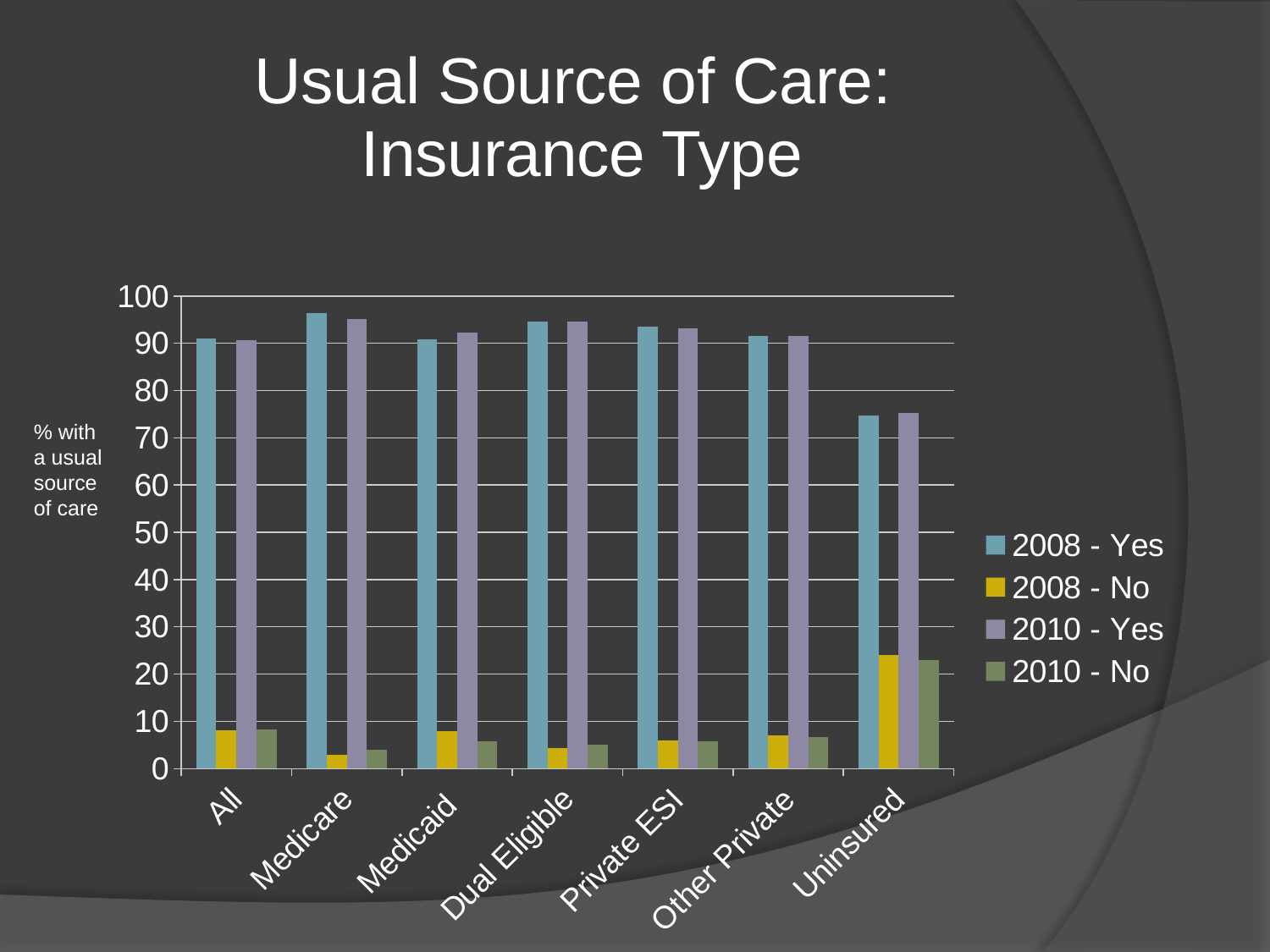

# Usual Source of Care: Insurance Type

### Chart

| Category | 2008 - Yes | 2008 - No | 2010 - Yes | 2010 - No |
|---|---|---|---|---|
| All | 91.1 | 8.1 | 90.6 | 8.200000000000001 |
| Medicare | 96.3 | 2.9 | 95.2 | 3.9 |
| Medicaid  | 90.9 | 8.0 | 92.2 | 5.7 |
| Dual Eligible | 94.6 | 4.4 | 94.6 | 5.1 |
| Private ESI | 93.5 | 5.9 | 93.2 | 5.8 |
| Other Private | 91.5 | 7.0 | 91.6 | 6.7 |
| Uninsured | 74.8 | 24.0 | 75.3 | 23.0 |
% with a usual source of care